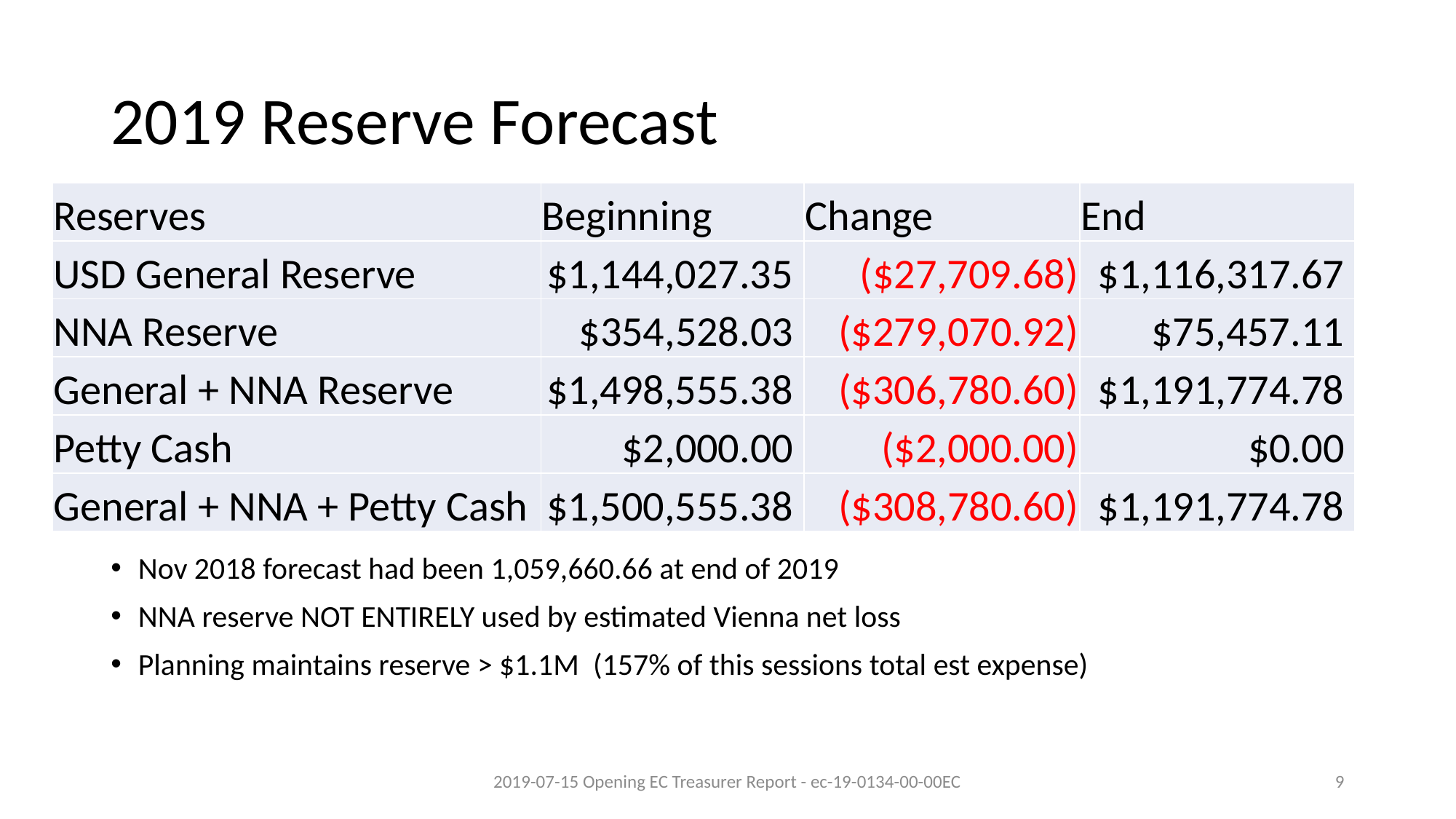

# 2019 Reserve Forecast
| Reserves | Beginning | Change | End |
| --- | --- | --- | --- |
| USD General Reserve | $1,144,027.35 | ($27,709.68) | $1,116,317.67 |
| NNA Reserve | $354,528.03 | ($279,070.92) | $75,457.11 |
| General + NNA Reserve | $1,498,555.38 | ($306,780.60) | $1,191,774.78 |
| Petty Cash | $2,000.00 | ($2,000.00) | $0.00 |
| General + NNA + Petty Cash | $1,500,555.38 | ($308,780.60) | $1,191,774.78 |
Nov 2018 forecast had been 1,059,660.66 at end of 2019
NNA reserve NOT ENTIRELY used by estimated Vienna net loss
Planning maintains reserve > $1.1M  (157% of this sessions total est expense)
2019-07-15 Opening EC Treasurer Report - ec-19-0134-00-00EC
9